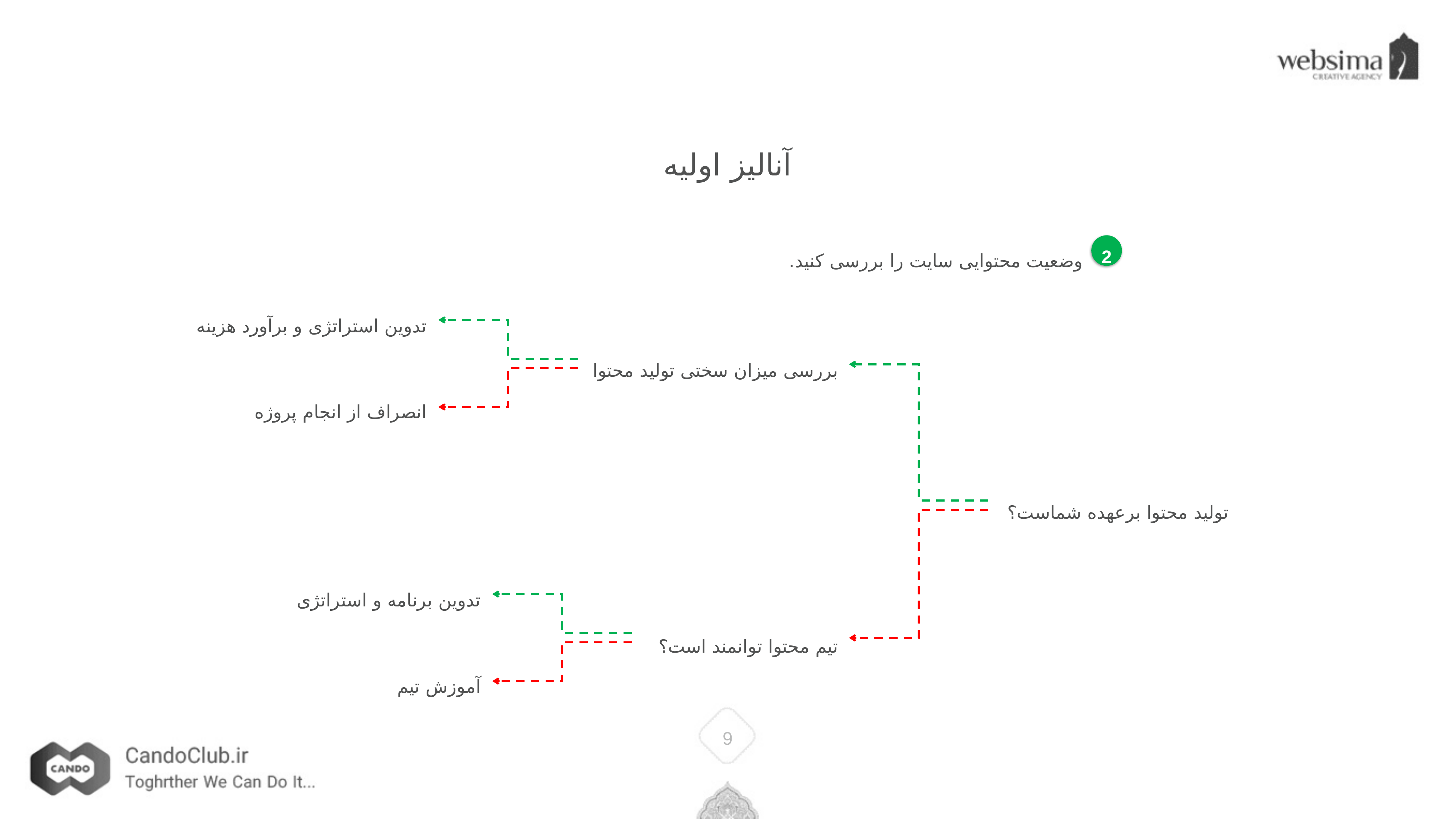

آنالیز اولیه
وضعیت محتوایی سایت را بررسی کنید.
2

تدوین استراتژی و برآورد هزینه
بررسی میزان سختی تولید محتوا
انصراف از انجام پروژه
تولید محتوا برعهده شماست؟
تدوین برنامه و استراتژی
تیم محتوا توانمند است؟
آموزش تیم
9